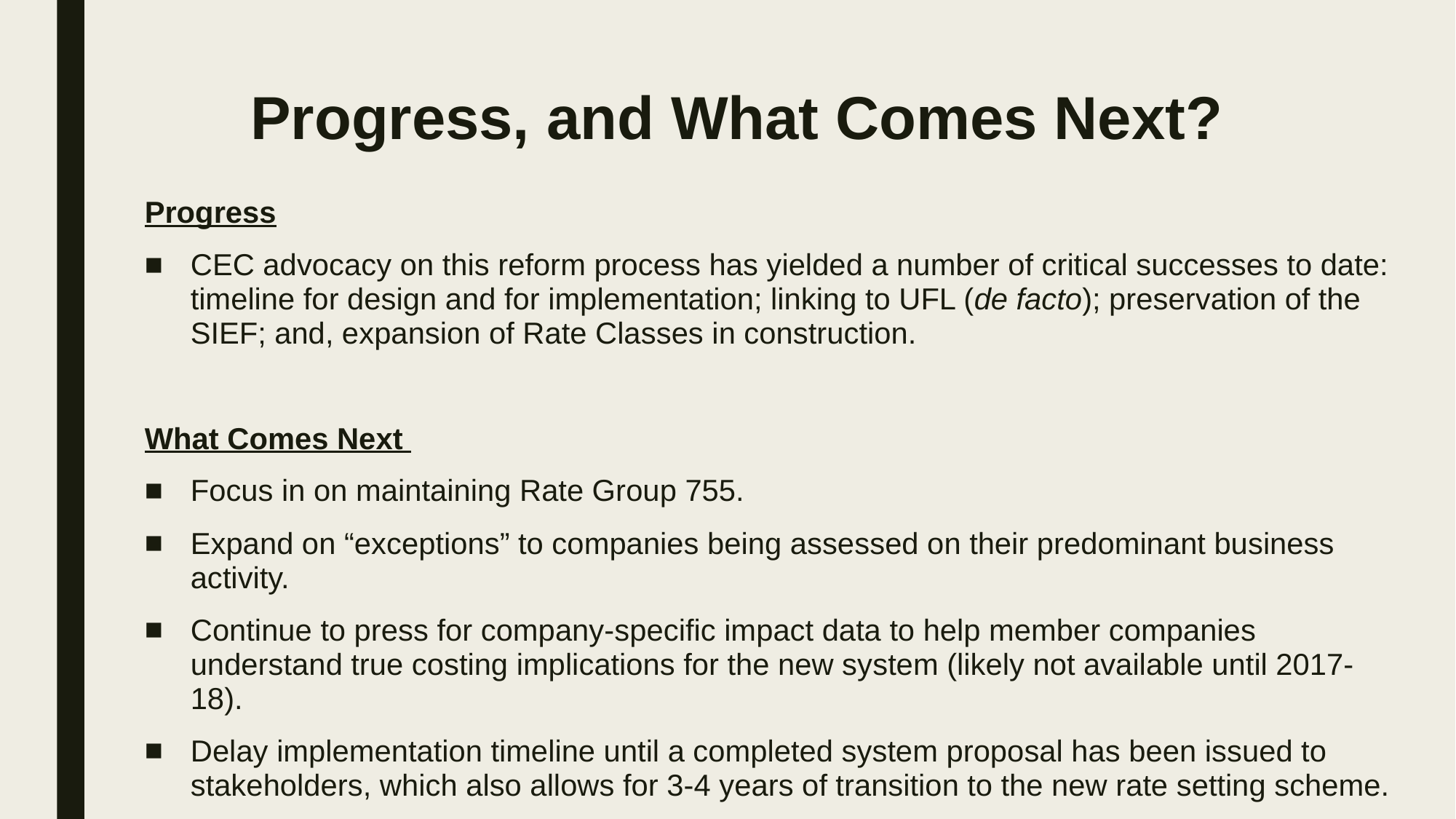

# Progress, and What Comes Next?
Progress
CEC advocacy on this reform process has yielded a number of critical successes to date: timeline for design and for implementation; linking to UFL (de facto); preservation of the SIEF; and, expansion of Rate Classes in construction.

What Comes Next
Focus in on maintaining Rate Group 755.
Expand on “exceptions” to companies being assessed on their predominant business activity.
Continue to press for company-specific impact data to help member companies understand true costing implications for the new system (likely not available until 2017-18).
Delay implementation timeline until a completed system proposal has been issued to stakeholders, which also allows for 3-4 years of transition to the new rate setting scheme.